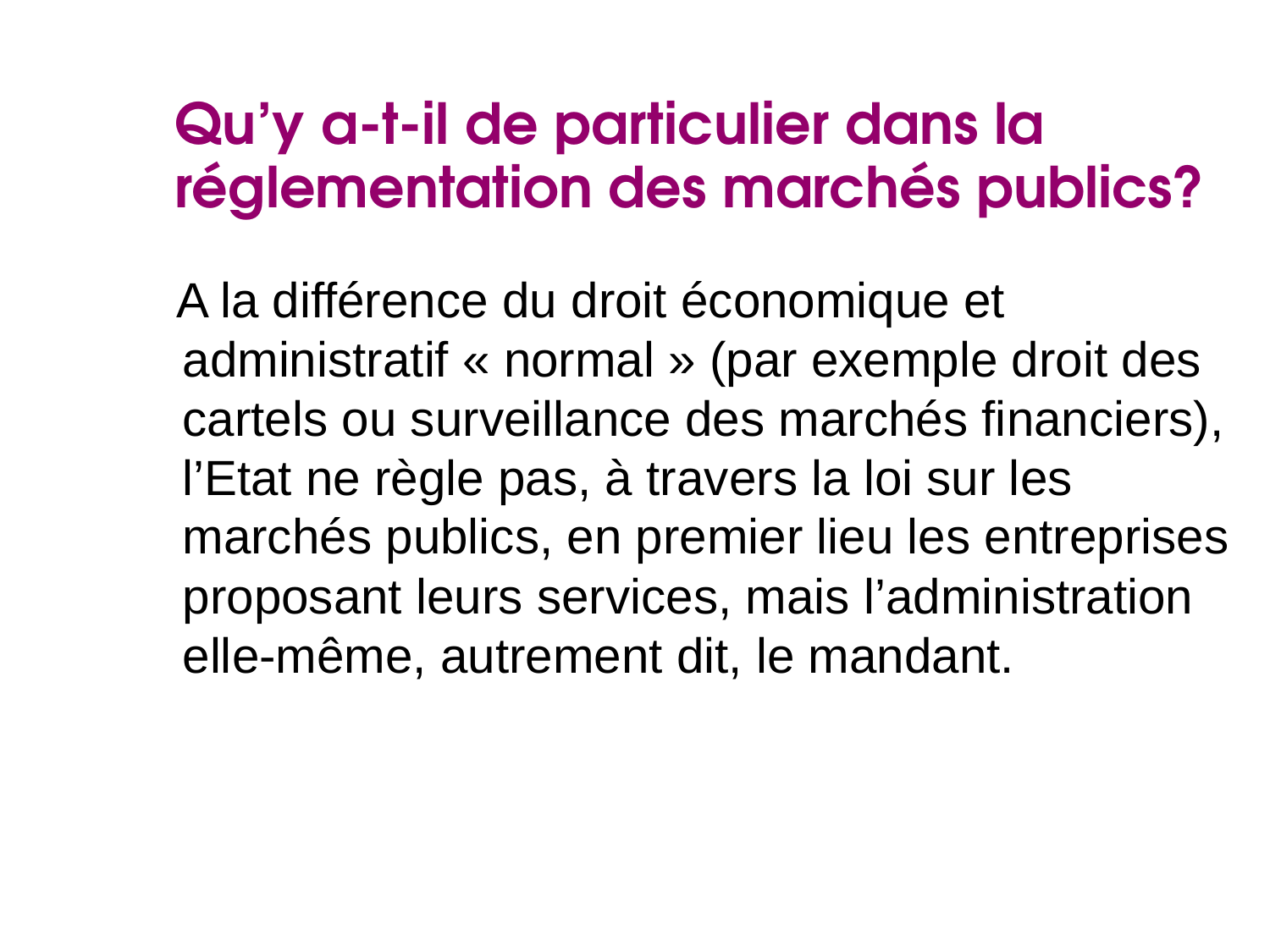

# Qu’y a-t-il de particulier dans la réglementation des marchés publics?

   A la différence du droit économique et administratif « normal » (par exemple droit des cartels ou surveillance des marchés financiers), l’Etat ne règle pas, à travers la loi sur les marchés publics, en premier lieu les entreprises proposant leurs services, mais l’administration elle-même, autrement dit, le mandant.